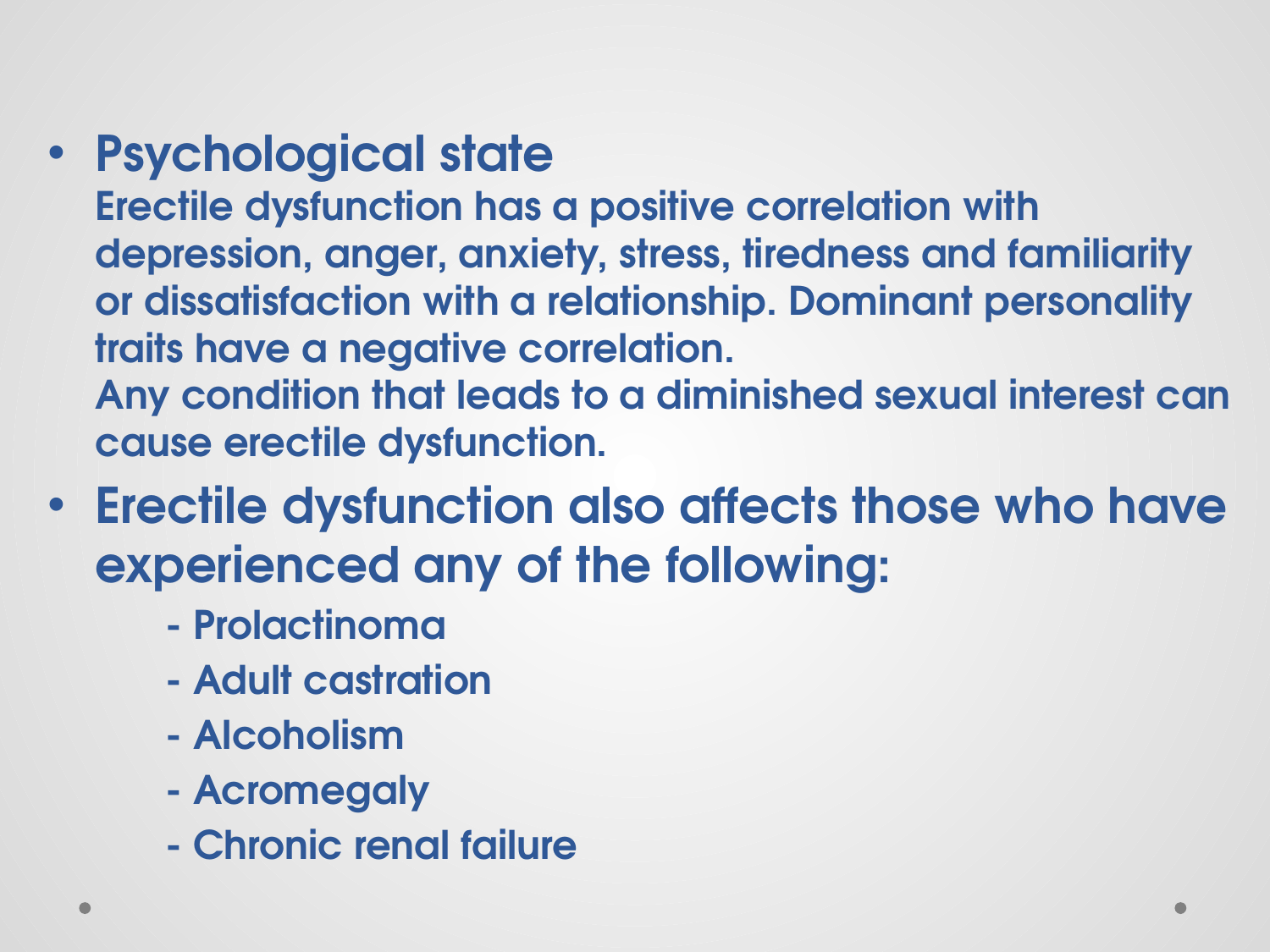

Psychological state
Erectile dysfunction has a positive correlation with depression, anger, anxiety, stress, tiredness and familiarity or dissatisfaction with a relationship. Dominant personality traits have a negative correlation.
Any condition that leads to a diminished sexual interest can cause erectile dysfunction.
Erectile dysfunction also affects those who have experienced any of the following:
	- Prolactinoma
	- Adult castration
	- Alcoholism
	- Acromegaly
	- Chronic renal failure